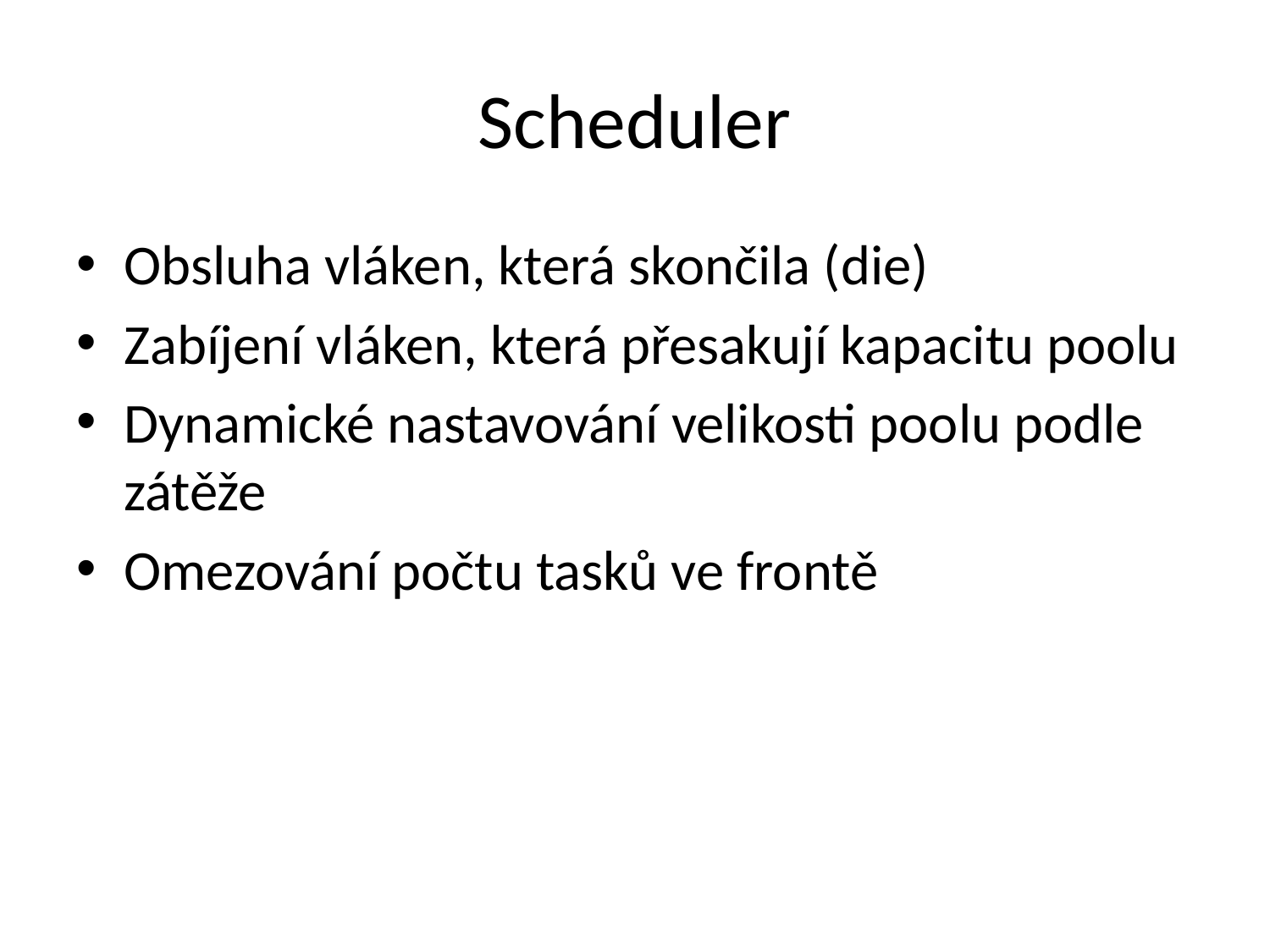

# Scheduler
Obsluha vláken, která skončila (die)
Zabíjení vláken, která přesakují kapacitu poolu
Dynamické nastavování velikosti poolu podle zátěže
Omezování počtu tasků ve frontě